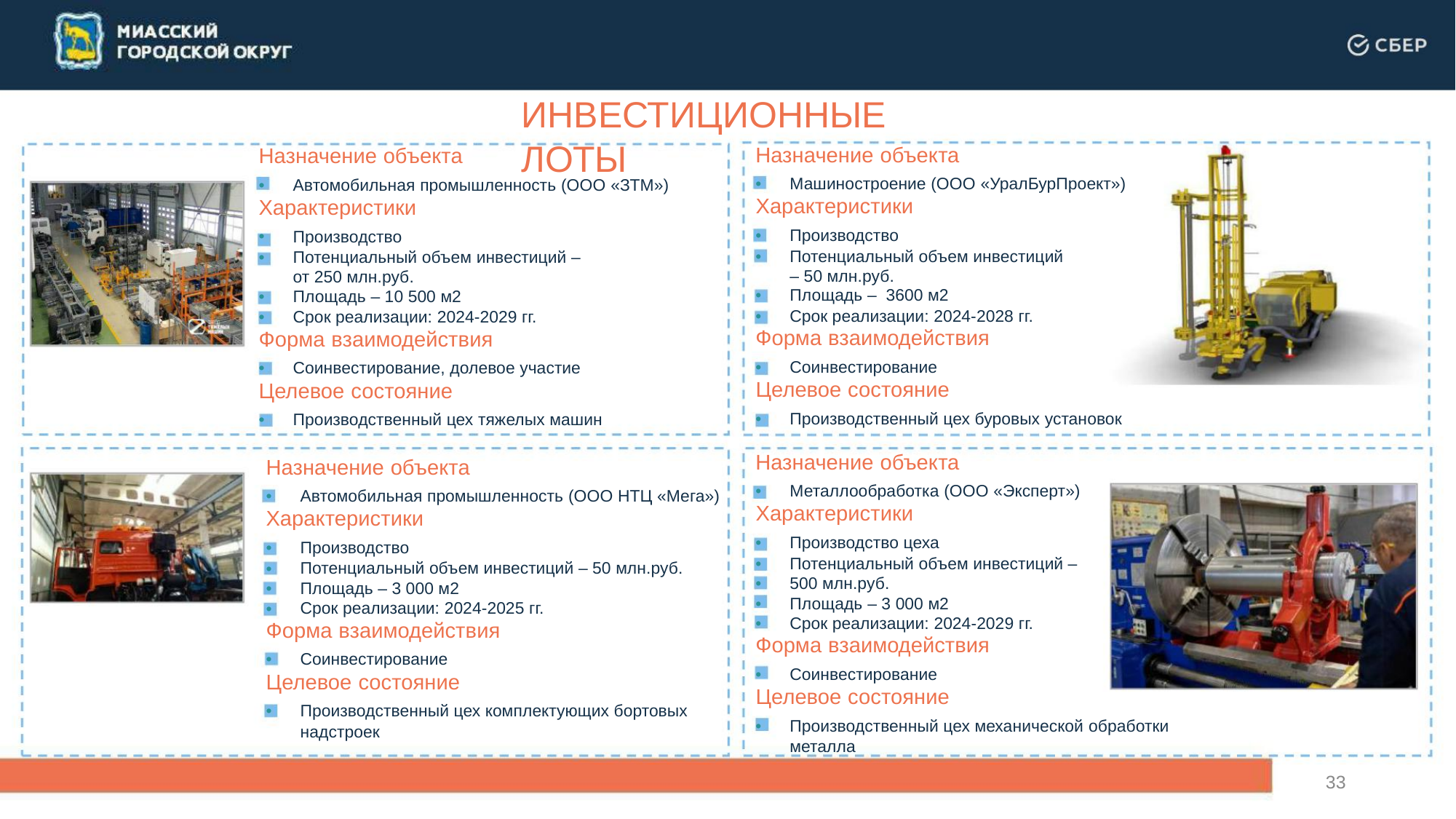

ИНВЕСТИЦИОННЫЕ ЛОТЫ
Назначение объекта
Назначение объекта
•
Машиностроение (ООО «УралБурПроект»)
•
Автомобильная промышленность (ООО «ЗТМ»)
Характеристики
Характеристики
•
•
Производство
Потенциальный объем инвестиций
– 50 млн.руб.
•
•
Производство
Потенциальный объем инвестиций –
от 250 млн.руб.
•
•
Площадь – 3600 м2
Срок реализации: 2024-2028 гг.
•
•
Площадь – 10 500 м2
Срок реализации: 2024-2029 гг.
Форма взаимодействия
Форма взаимодействия
•
Соинвестирование
•
Соинвестирование, долевое участие
Целевое состояние
Целевое состояние
•
Производственный цех буровых установок
•
Производственный цех тяжелых машин
Назначение объекта
Назначение объекта
•
Металлообработка (ООО «Эксперт»)
•
Автомобильная промышленность (ООО НТЦ «Мега»)
Характеристики
Характеристики
•
•
•
•
•
Производство цеха
Потенциальный объем инвестиций –
500 млн.руб.
Площадь – 3 000 м2
Срок реализации: 2024-2029 гг.
•
•
•
•
Производство
Потенциальный объем инвестиций – 50 млн.руб.
Площадь – 3 000 м2
Срок реализации: 2024-2025 гг.
Форма взаимодействия
Форма взаимодействия
•
Соинвестирование
•
Соинвестирование
Целевое состояние
Целевое состояние
•
Производственный цех комплектующих бортовых
надстроек
•
Производственный цех механической обработки
металла
33